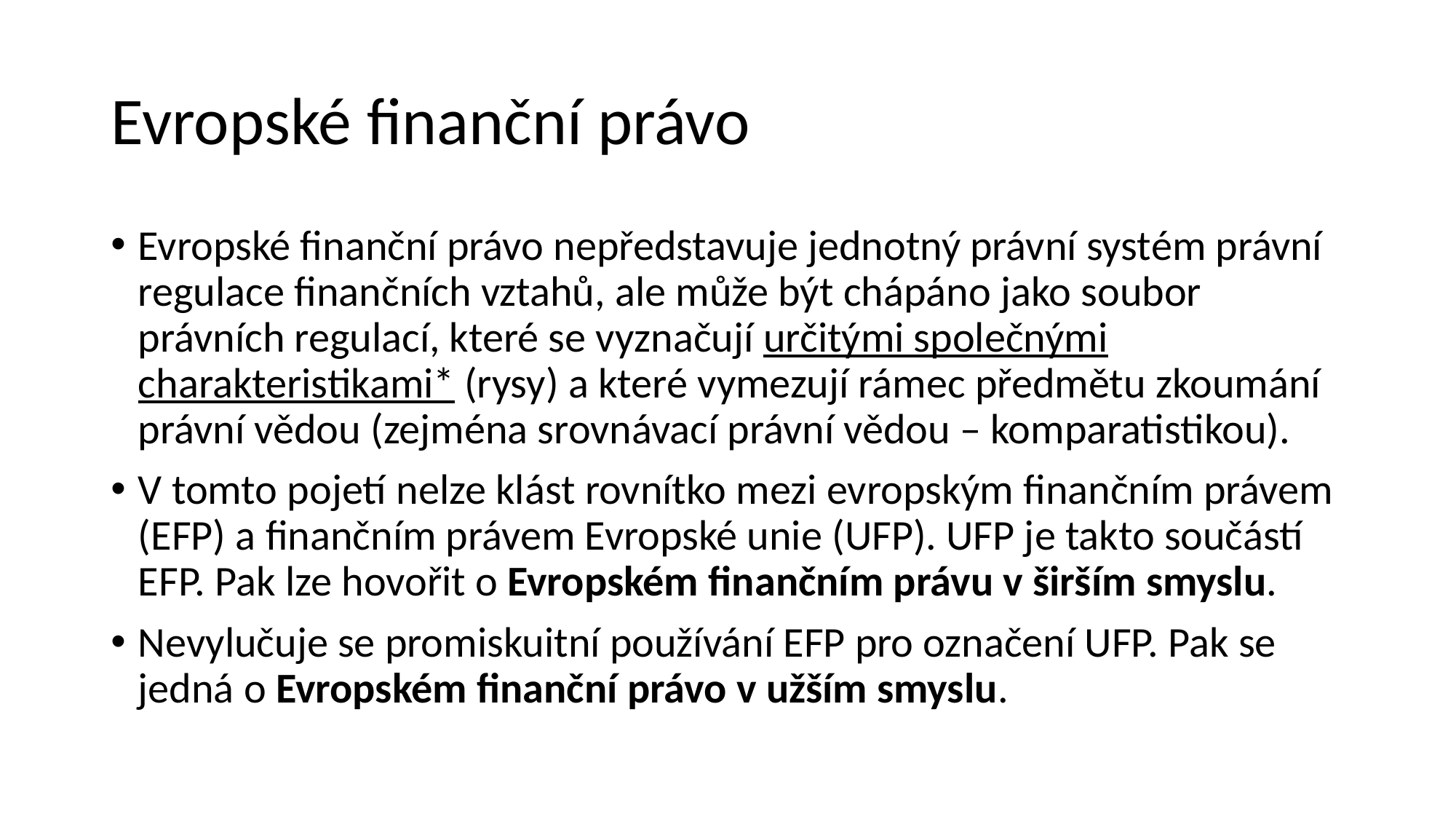

# Evropské finanční právo
Evropské finanční právo nepředstavuje jednotný právní systém právní regulace finančních vztahů, ale může být chápáno jako soubor právních regulací, které se vyznačují určitými společnými charakteristikami* (rysy) a které vymezují rámec předmětu zkoumání právní vědou (zejména srovnávací právní vědou – komparatistikou).
V tomto pojetí nelze klást rovnítko mezi evropským finančním právem (EFP) a finančním právem Evropské unie (UFP). UFP je takto součástí EFP. Pak lze hovořit o Evropském finančním právu v širším smyslu.
Nevylučuje se promiskuitní používání EFP pro označení UFP. Pak se jedná o Evropském finanční právo v užším smyslu.